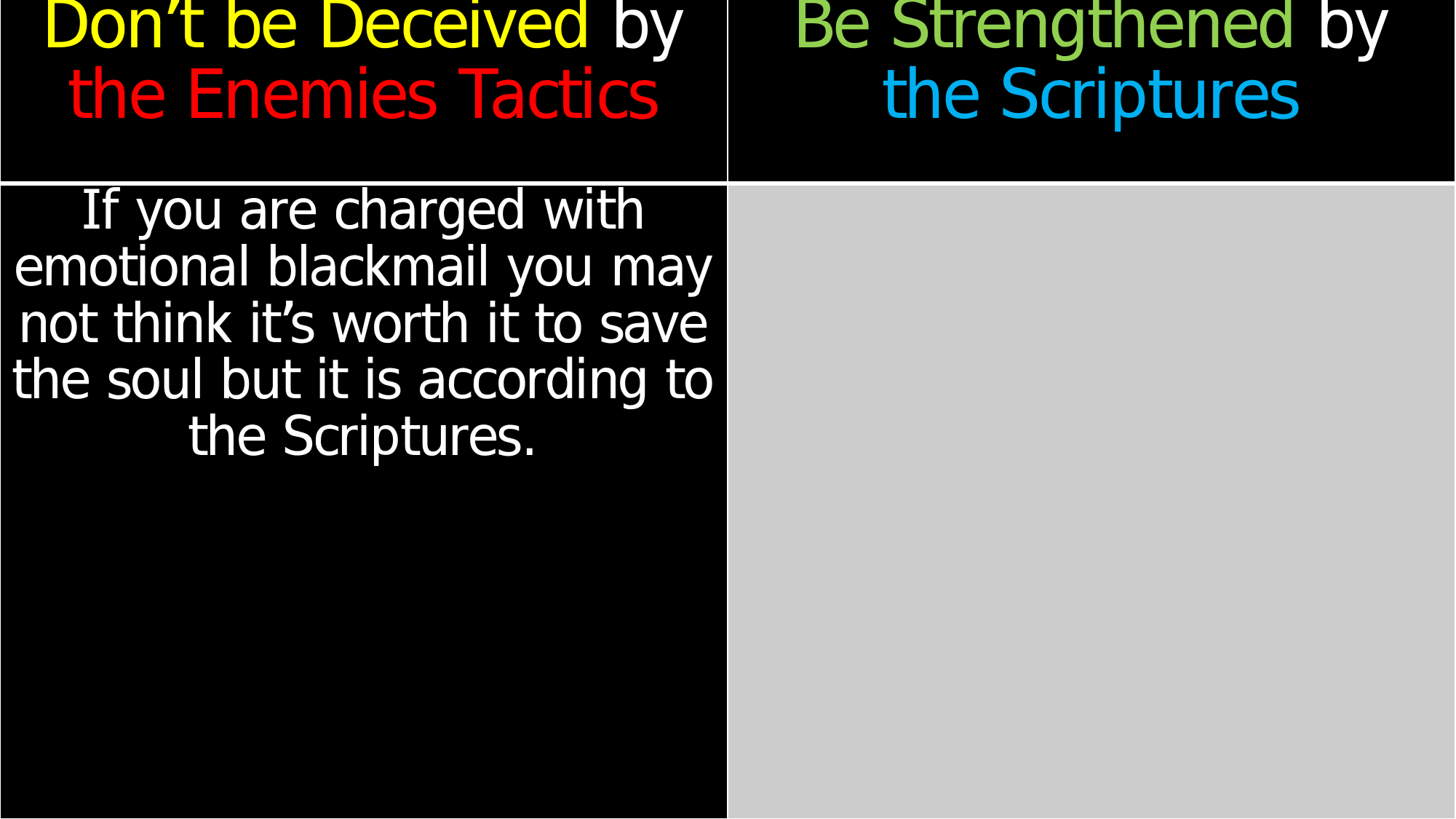

| Don’t be Deceived by the Enemies Tactics | Be Strengthened by the Scriptures |
| --- | --- |
| If you are charged with emotional blackmail you may not think it’s worth it to save the soul but it is according to the Scriptures. |  |